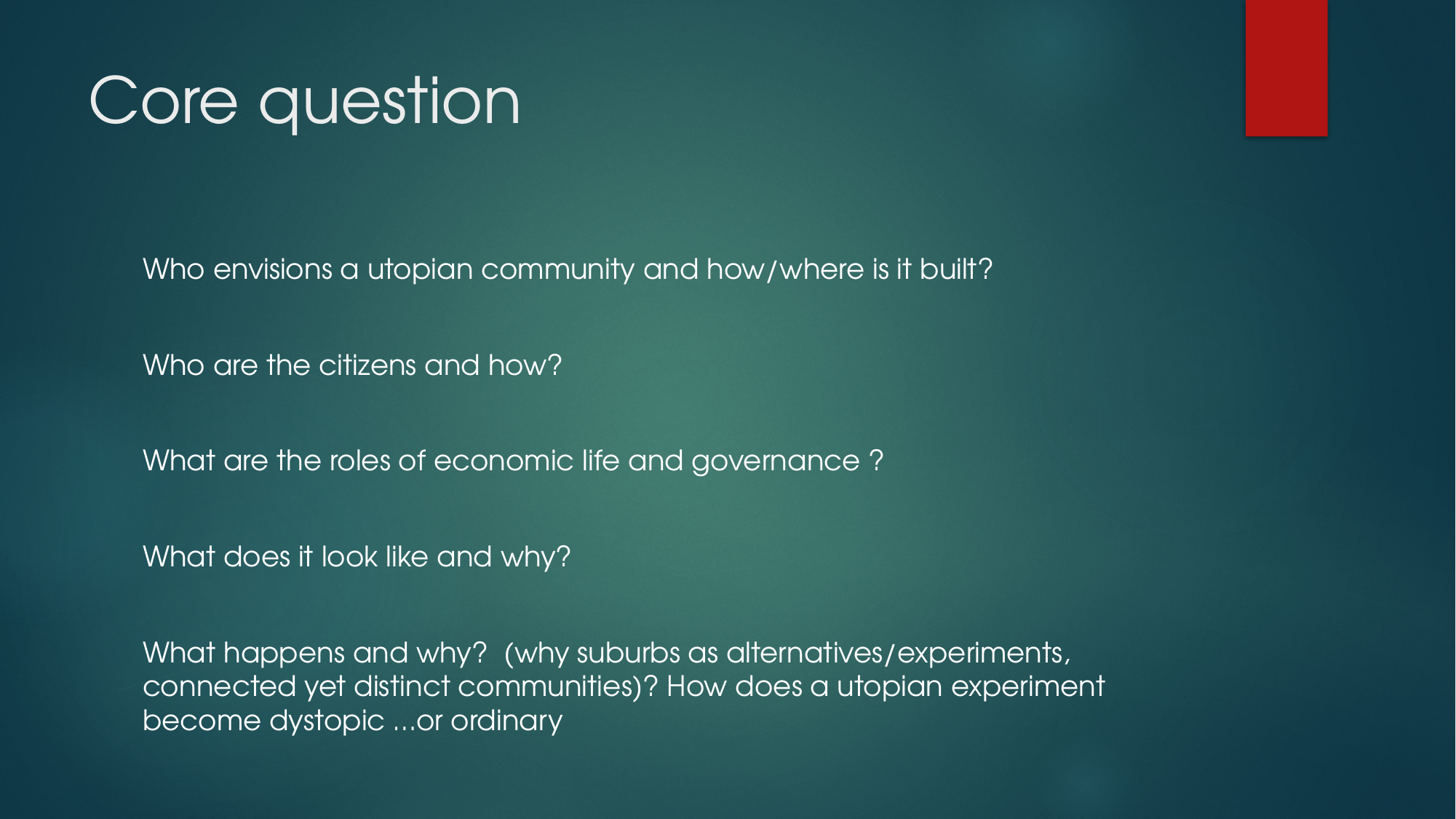

# Core question
Who envisions a utopian community and how/where is it built?

Who are the citizens and how?

What are the roles of economic life and governance ?

What does it look like and why?

What happens and why?  (why suburbs as alternatives/experiments, connected yet distinct communities)? How does a utopian experiment become dystopic …or ordinary